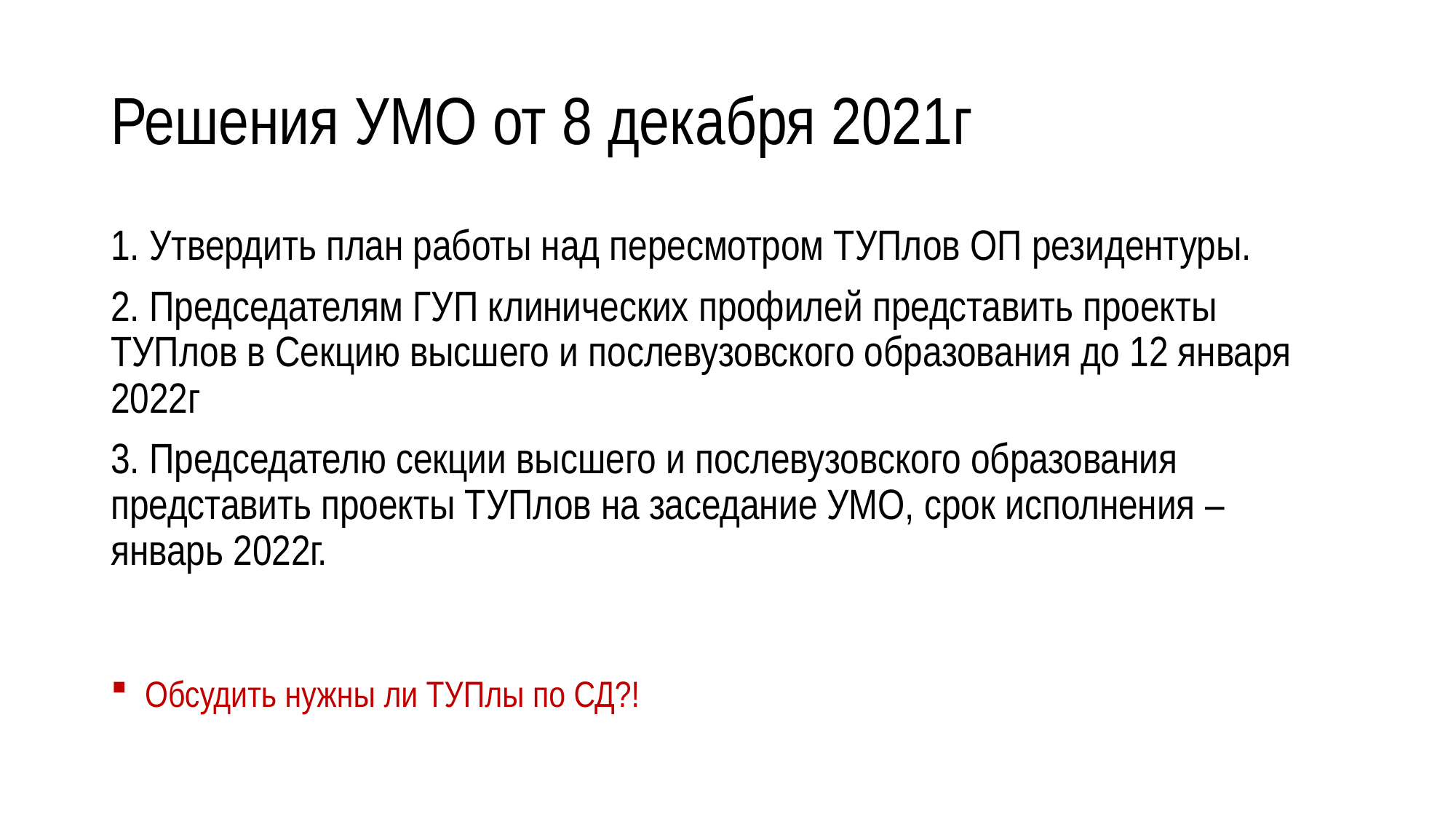

# Решения УМО от 8 декабря 2021г
1. Утвердить план работы над пересмотром ТУПлов ОП резидентуры.
2. Председателям ГУП клинических профилей представить проекты ТУПлов в Секцию высшего и послевузовского образования до 12 января 2022г
3. Председателю секции высшего и послевузовского образования представить проекты ТУПлов на заседание УМО, срок исполнения – январь 2022г.
Обсудить нужны ли ТУПлы по СД?!